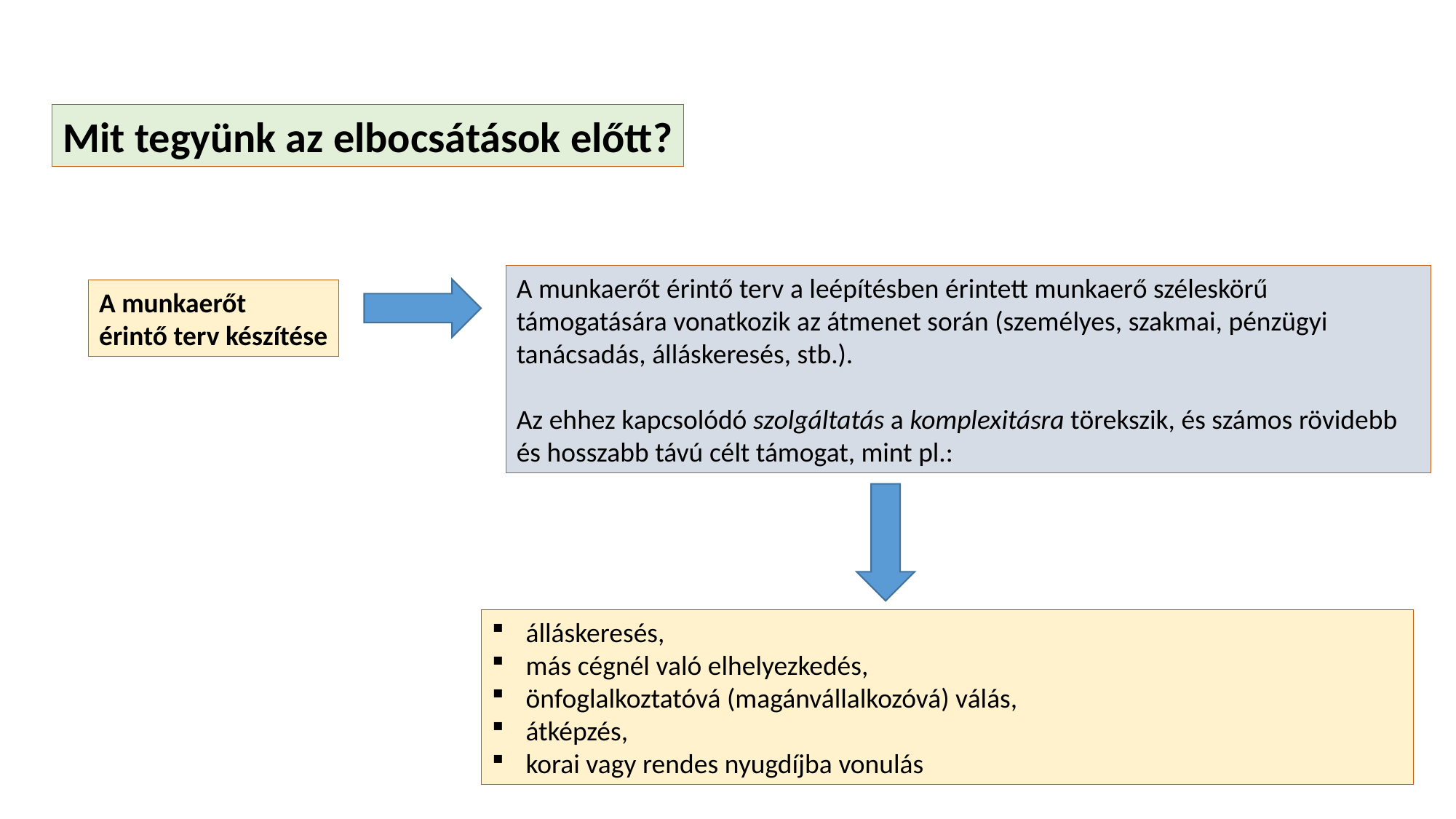

Mit tegyünk az elbocsátások előtt?
A munkaerőt érintő terv a leépítésben érintett munkaerő széleskörű támogatására vonatkozik az átmenet során (személyes, szakmai, pénzügyi tanácsadás, álláskeresés, stb.).

Az ehhez kapcsolódó szolgáltatás a komplexitásra törekszik, és számos rövidebb és hosszabb távú célt támogat, mint pl.:

A munkaerőt
érintő terv készítése

álláskeresés,
más cégnél való elhelyezkedés,
önfoglalkoztatóvá (magánvállalkozóvá) válás,
átképzés,
korai vagy rendes nyugdíjba vonulás